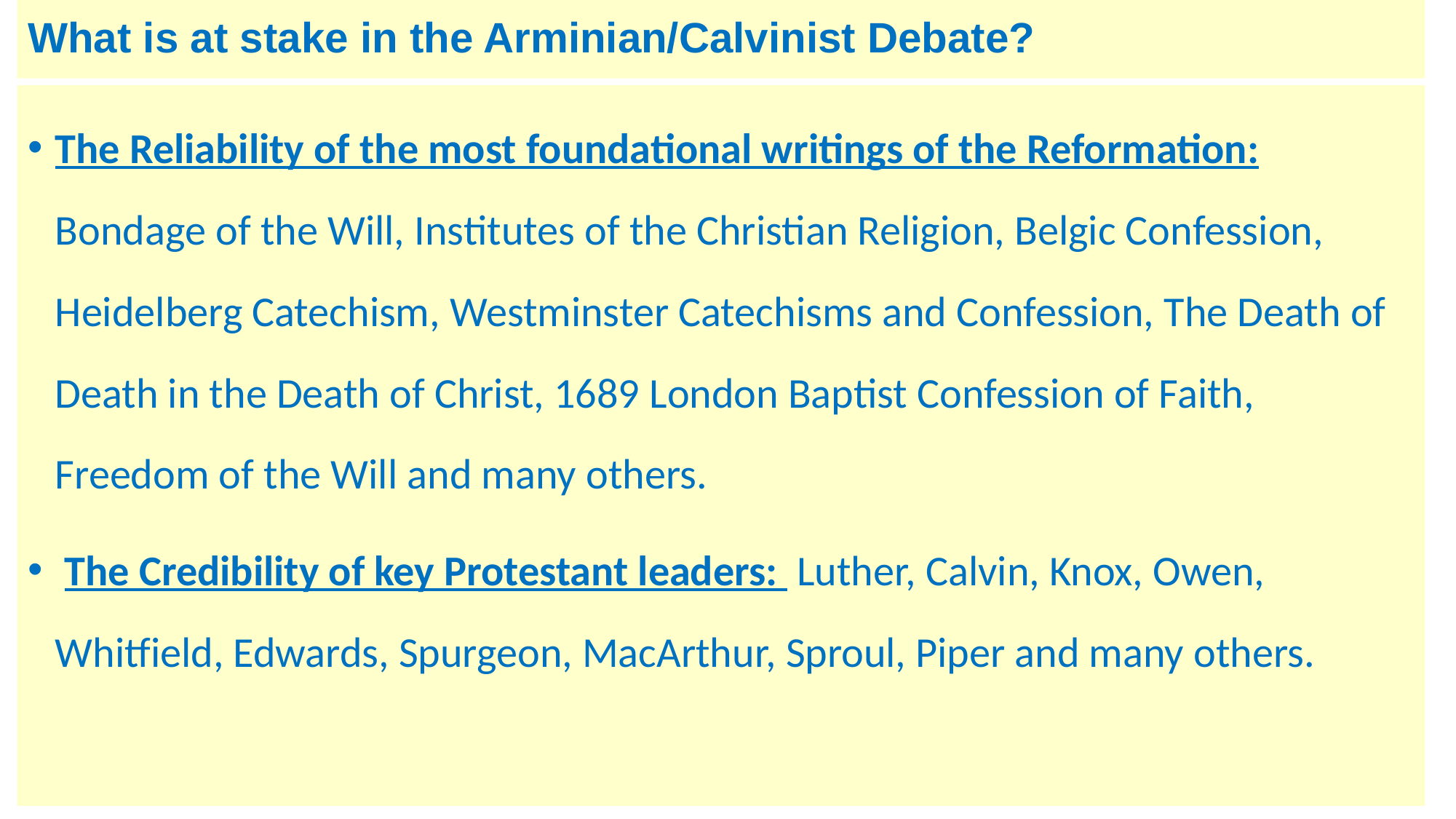

# What is at stake in the Arminian/Calvinist Debate?
The Reliability of the most foundational writings of the Reformation: Bondage of the Will, Institutes of the Christian Religion, Belgic Confession, Heidelberg Catechism, Westminster Catechisms and Confession, The Death of Death in the Death of Christ, 1689 London Baptist Confession of Faith, Freedom of the Will and many others.
 The Credibility of key Protestant leaders:  Luther, Calvin, Knox, Owen, Whitfield, Edwards, Spurgeon, MacArthur, Sproul, Piper and many others.